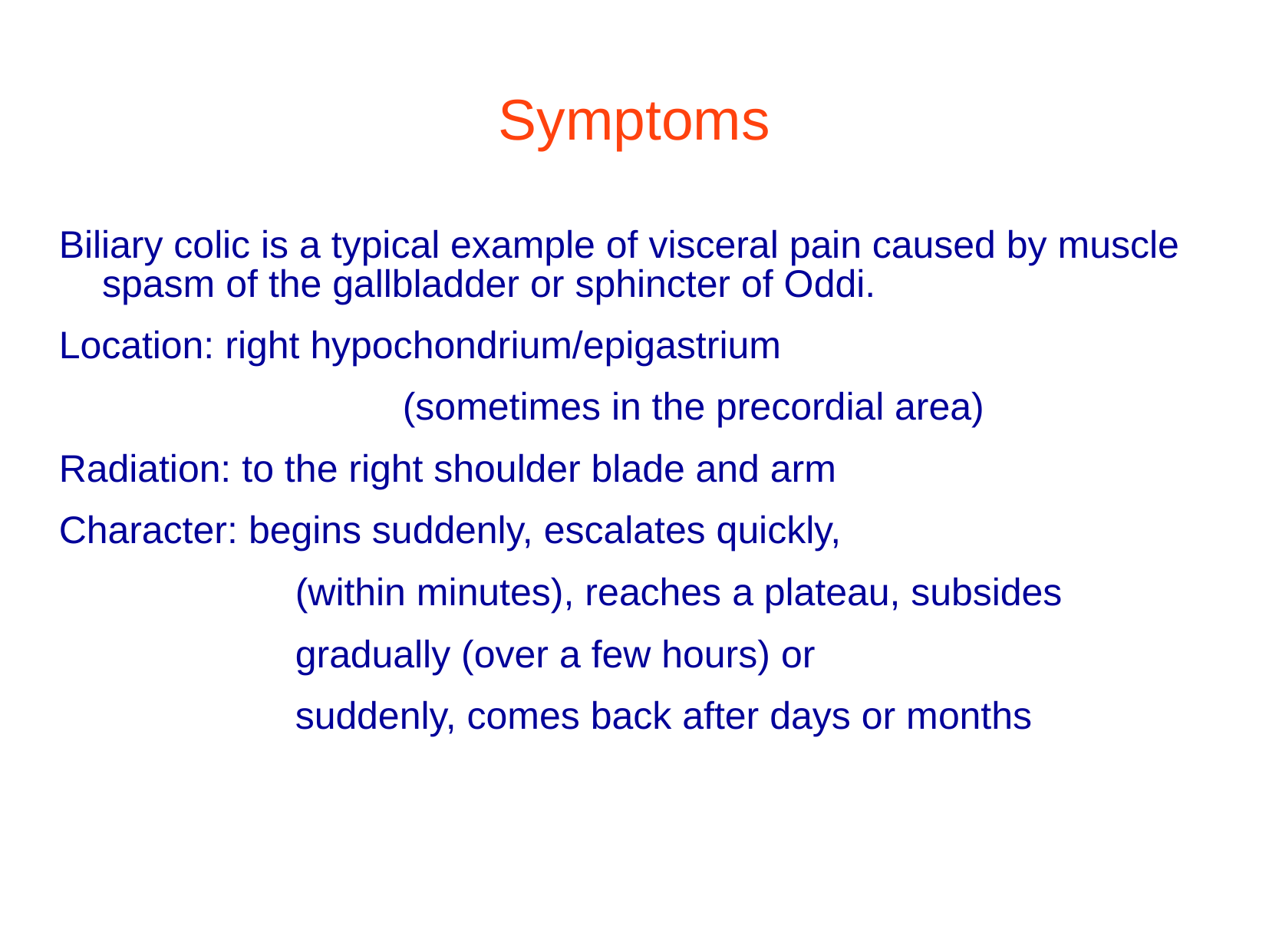

Symptoms
Biliary colic is a typical example of visceral pain caused by muscle spasm of the gallbladder or sphincter of Oddi.
Location: right hypochondrium/epigastrium
                                (sometimes in the precordial area)
Radiation: to the right shoulder blade and arm
Character: begins suddenly, escalates quickly,
                      (within minutes), reaches a plateau, subsides
                      gradually (over a few hours) or
                      suddenly, comes back after days or months